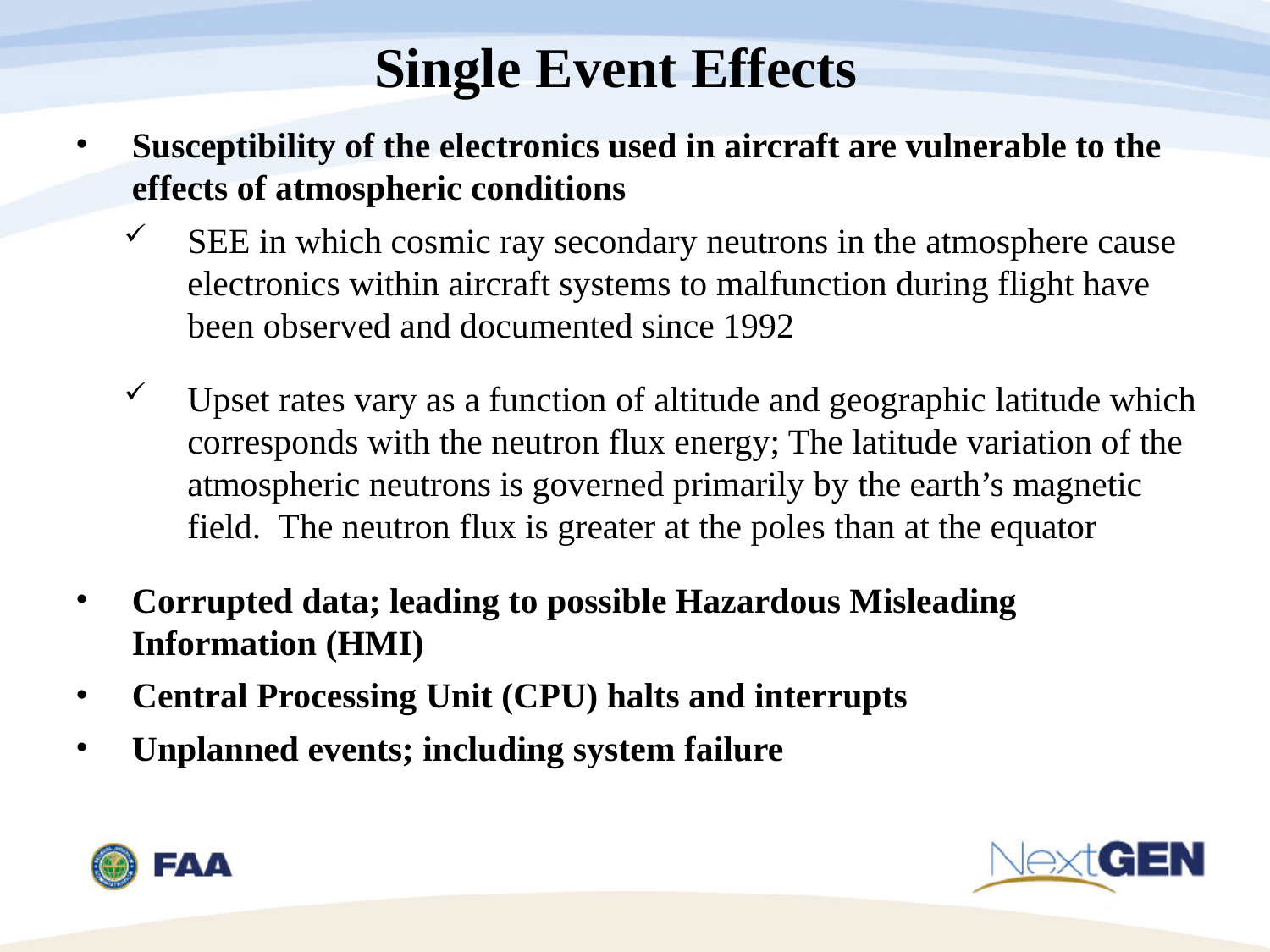

Single Event Effects
Susceptibility of the electronics used in aircraft are vulnerable to the effects of atmospheric conditions
SEE in which cosmic ray secondary neutrons in the atmosphere cause electronics within aircraft systems to malfunction during flight have been observed and documented since 1992
Upset rates vary as a function of altitude and geographic latitude which corresponds with the neutron flux energy; The latitude variation of the atmospheric neutrons is governed primarily by the earth’s magnetic field.  The neutron flux is greater at the poles than at the equator
Corrupted data; leading to possible Hazardous Misleading Information (HMI)
Central Processing Unit (CPU) halts and interrupts
Unplanned events; including system failure